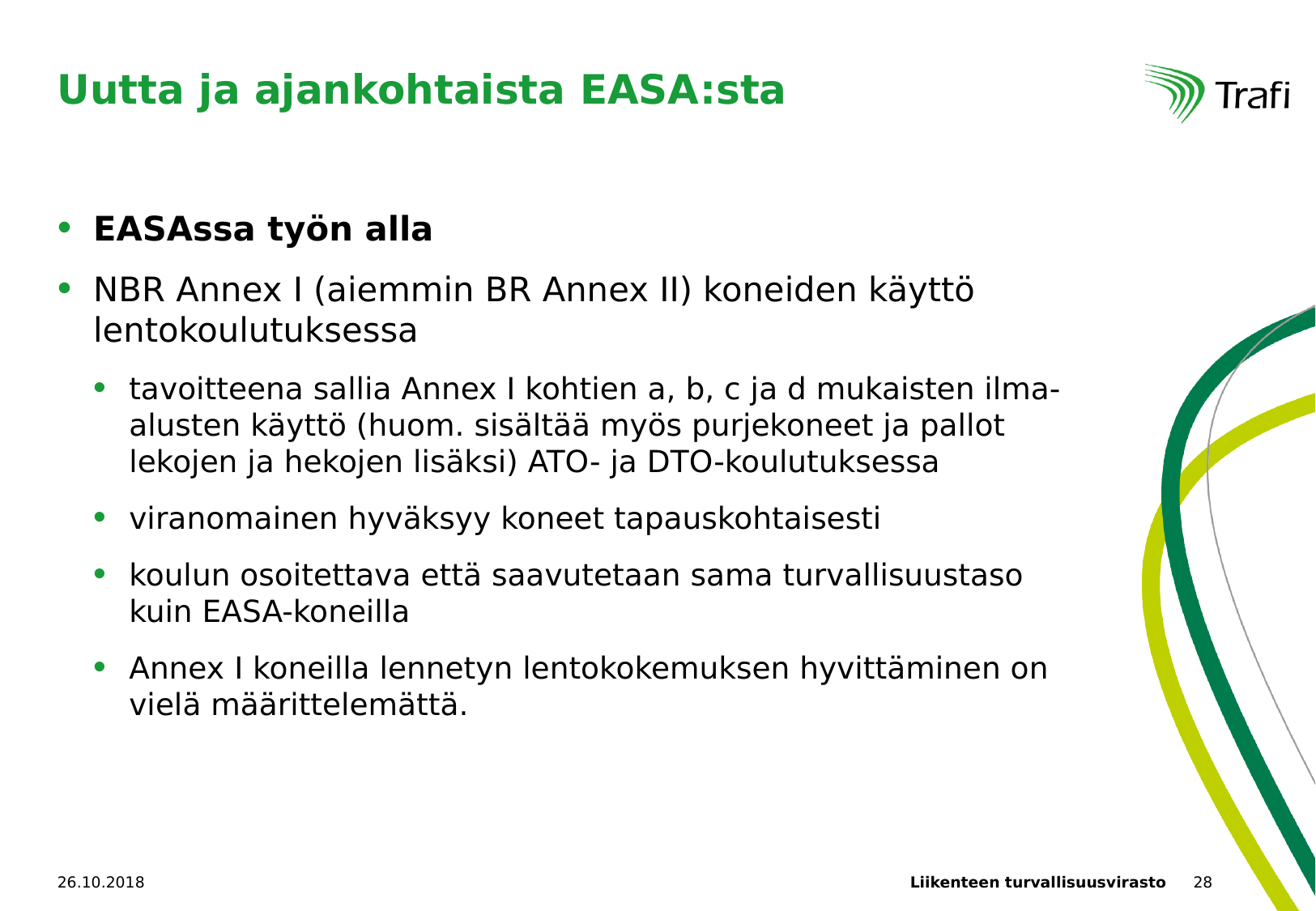

# Uutta ja ajankohtaista EASA:sta
EASAssa työn alla
NBR Annex I (aiemmin BR Annex II) koneiden käyttö lentokoulutuksessa
tavoitteena sallia Annex I kohtien a, b, c ja d mukaisten ilma-alusten käyttö (huom. sisältää myös purjekoneet ja pallot lekojen ja hekojen lisäksi) ATO- ja DTO-koulutuksessa
viranomainen hyväksyy koneet tapauskohtaisesti
koulun osoitettava että saavutetaan sama turvallisuustaso kuin EASA-koneilla
Annex I koneilla lennetyn lentokokemuksen hyvittäminen on vielä määrittelemättä.

26.10.2018

28